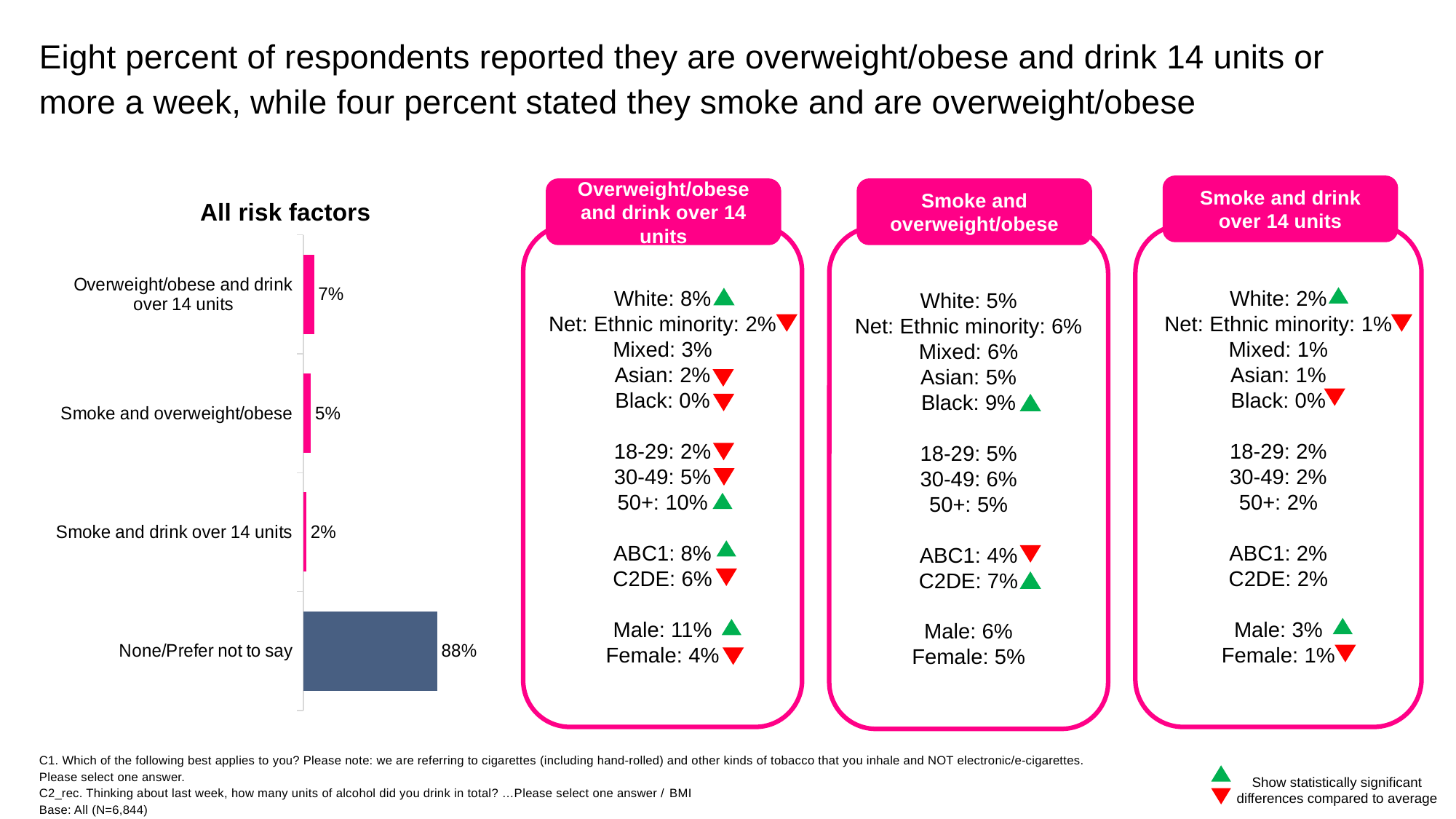

Eight percent of respondents reported they are overweight/obese and drink 14 units or more a week, while four percent stated they smoke and are overweight/obese
Smoke and drink over 14 units
Overweight/obese and drink over 14 units
Smoke and overweight/obese
All risk factors

### Chart

| Category | Series 1 |
|---|---|
| None/Prefer not to say | 0.88 |
| Smoke and drink over 14 units | 0.02 |
| Smoke and overweight/obese | 0.05 |
| Overweight/obese and drink over 14 units | 0.07 |
White: 8%
Net: Ethnic minority: 2%
Mixed: 3%
Asian: 2%
Black: 0%

18-29: 2%
30-49: 5%
50+: 10%

ABC1: 8%
C2DE: 6%

Male: 11%
Female: 4%
White: 2%
Net: Ethnic minority: 1%
Mixed: 1%
Asian: 1%
Black: 0%

18-29: 2%
30-49: 2%
50+: 2%

ABC1: 2%
C2DE: 2%

Male: 3%
Female: 1%
White: 5%
Net: Ethnic minority: 6%
Mixed: 6%
Asian: 5%
Black: 9%

18-29: 5%
30-49: 6%
50+: 5%

ABC1: 4%
C2DE: 7%

Male: 6%
Female: 5%

C1. Which of the following best applies to you? Please note: we are referring to cigarettes (including hand-rolled) and other kinds of tobacco that you inhale and NOT electronic/e-cigarettes.
Please select one answer.
C2_rec. Thinking about last week, how many units of alcohol did you drink in total? …Please select one answer / BMI
Base: All (N=6,844)

Show statistically significant differences compared to average